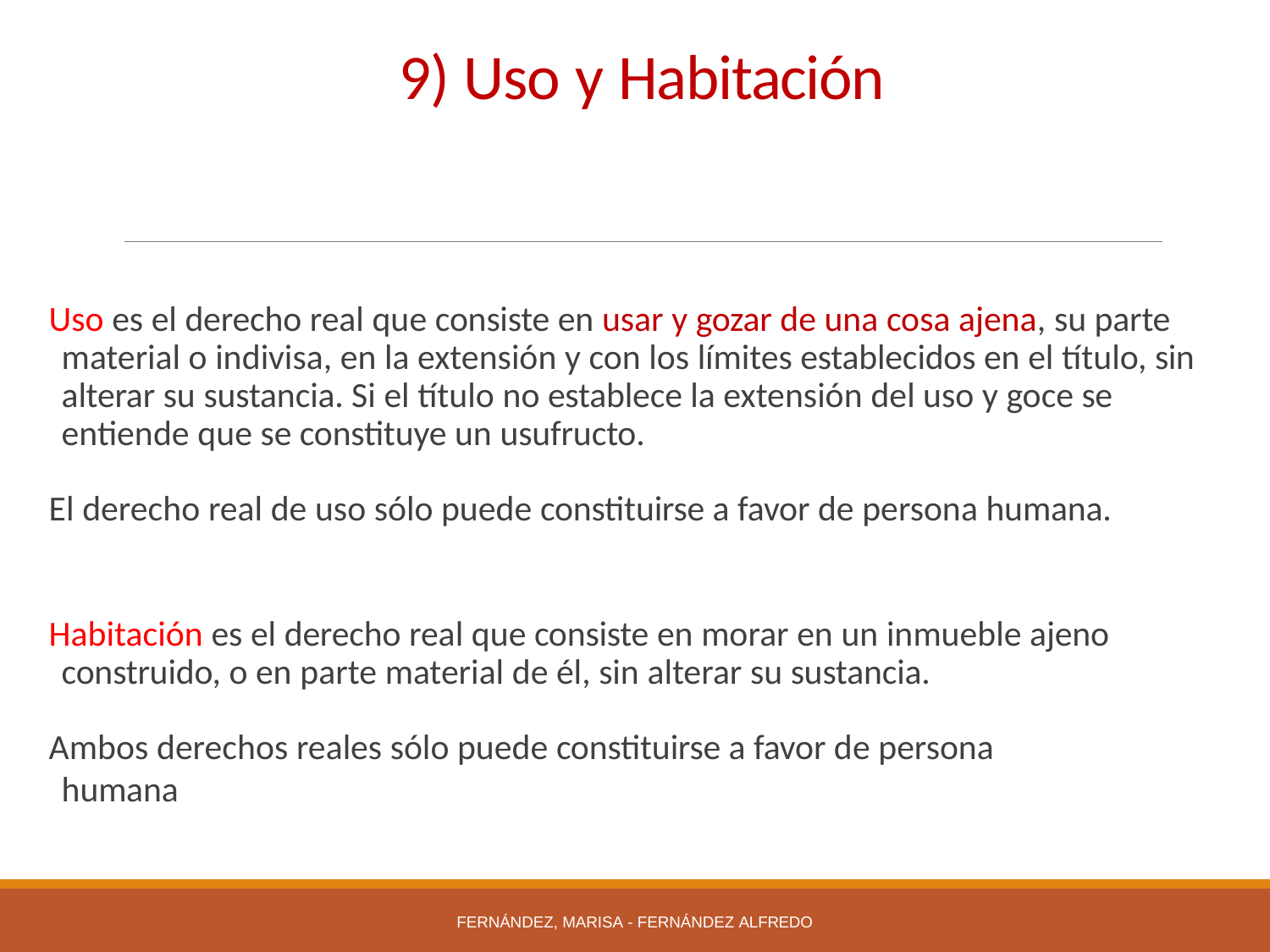

# 9) Uso y Habitación
Uso es el derecho real que consiste en usar y gozar de una cosa ajena, su parte material o indivisa, en la extensión y con los límites establecidos en el título, sin alterar su sustancia. Si el título no establece la extensión del uso y goce se entiende que se constituye un usufructo.
El derecho real de uso sólo puede constituirse a favor de persona humana.

Habitación es el derecho real que consiste en morar en un inmueble ajeno construido, o en parte material de él, sin alterar su sustancia.
Ambos derechos reales sólo puede constituirse a favor de persona humana
FERNÁNDEZ, MARISA - FERNÁNDEZ ALFREDO